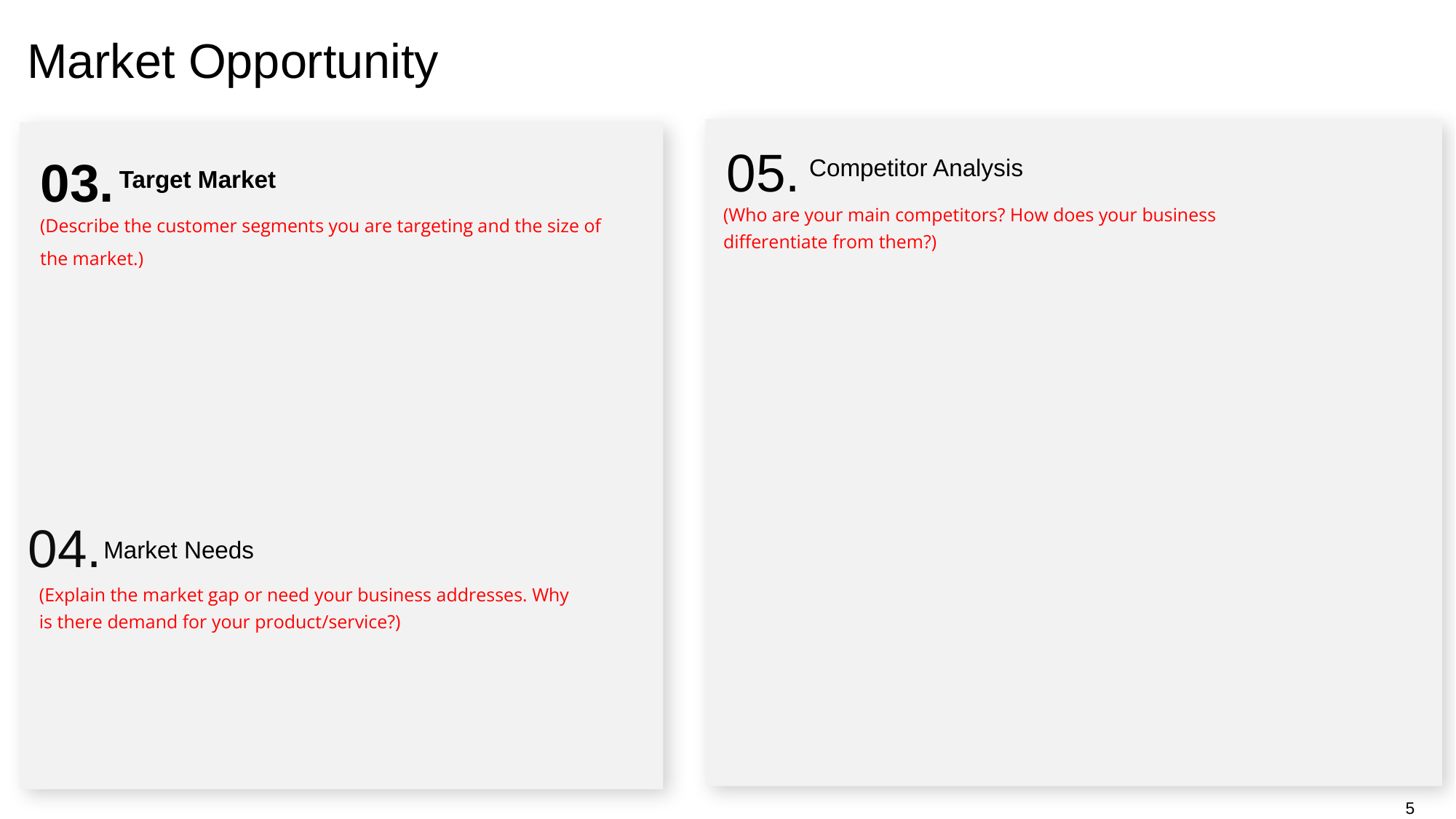

Market Opportunity

05.
Competitor Analysis
(Who are your main competitors? How does your business differentiate from them?)
03.
Target Market
(Describe the customer segments you are targeting and the size of the market.)

04.
Market Needs
(Explain the market gap or need your business addresses. Why is there demand for your product/service?)